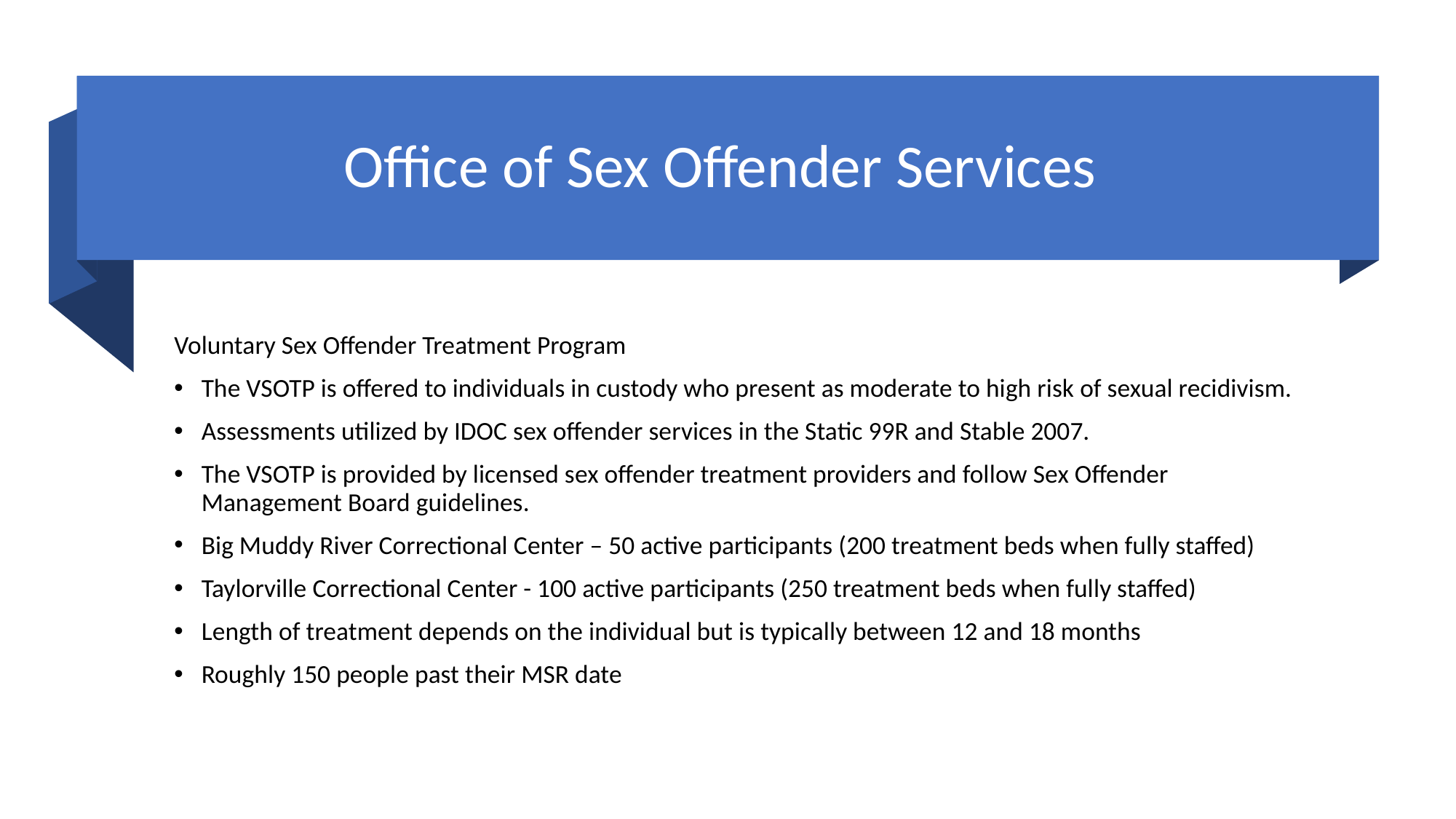

# Office of Sex Offender Services

Voluntary Sex Offender Treatment Program
The VSOTP is offered to individuals in custody who present as moderate to high risk of sexual recidivism.
Assessments utilized by IDOC sex offender services in the Static 99R and Stable 2007.
The VSOTP is provided by licensed sex offender treatment providers and follow Sex Offender Management Board guidelines.
Big Muddy River Correctional Center – 50 active participants (200 treatment beds when fully staffed)
Taylorville Correctional Center - 100 active participants (250 treatment beds when fully staffed)
Length of treatment depends on the individual but is typically between 12 and 18 months
Roughly 150 people past their MSR date